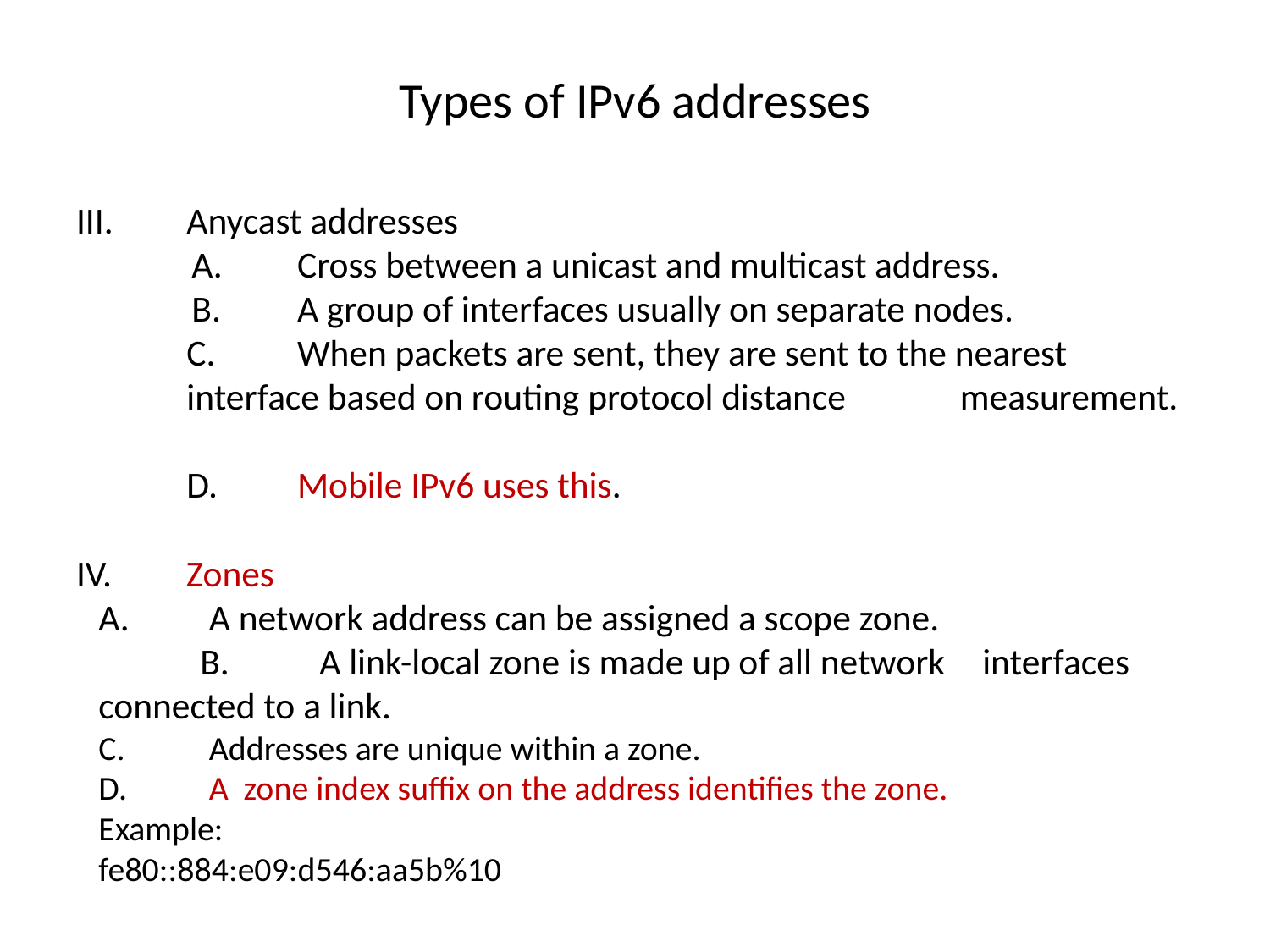

# Types of IPv6 addresses
III.	Anycast addresses
              A.	Cross between a unicast and multicast address.
              B.	A group of interfaces usually on separate nodes.                       	C.	When packets are sent, they are sent to the nearest 		interface based on routing protocol distance 			measurement.
	D.	Mobile IPv6 uses this.

IV.         Zones
		A.	A network address can be assigned a scope zone.
               B.	A link-local zone is made up of all network 			interfaces connected to a link.
		C.	Addresses are unique within a zone.
		D.	A  zone index suffix on the address identifies the zone.
			Example:
			fe80::884:e09:d546:aa5b%10